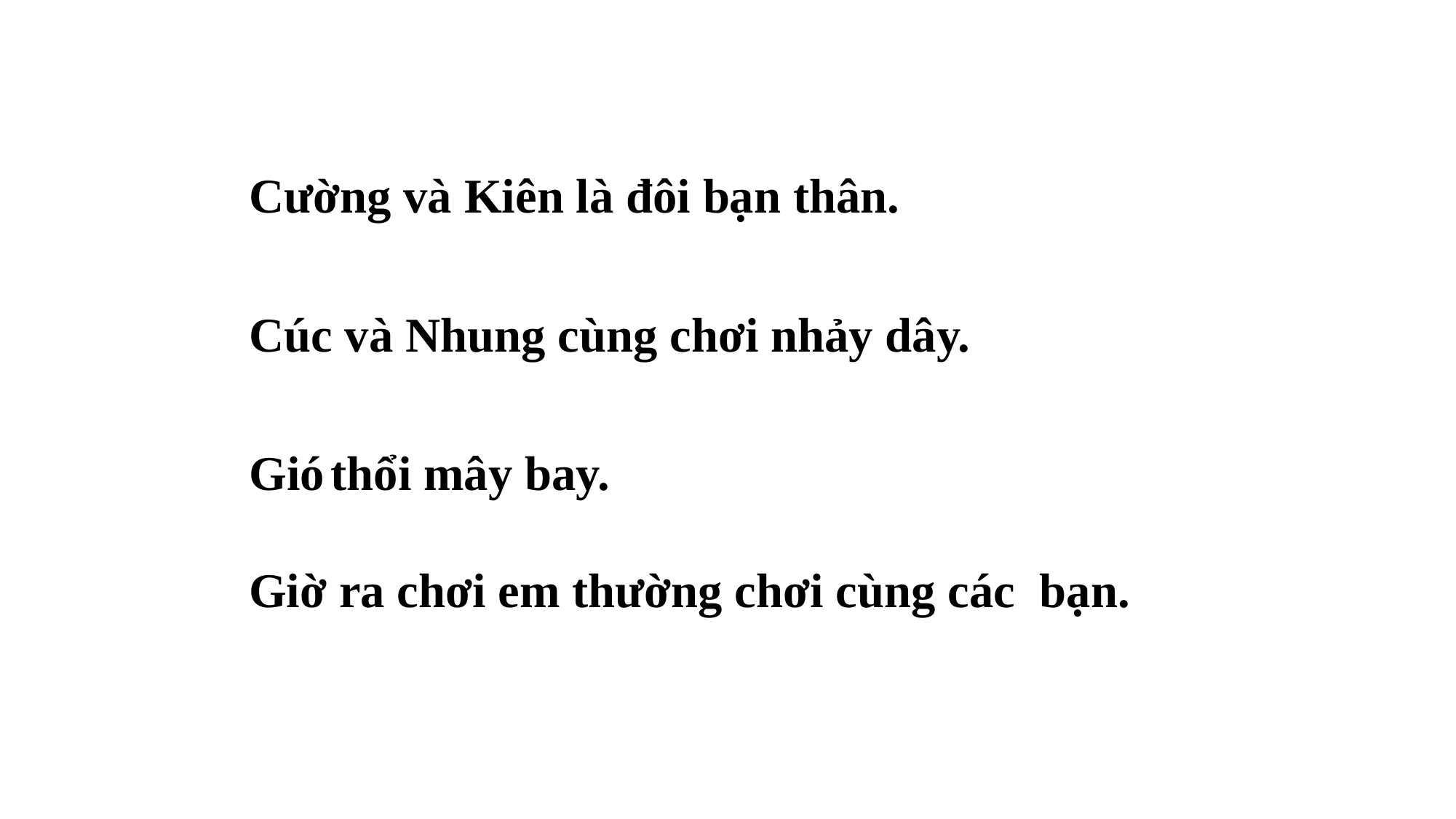

Cường và Kiên là đôi bạn thân.
Cúc và Nhung cùng chơi nhảy dây.
Gió thổi mây bay.
Giờ ra chơi em thường chơi cùng các  bạn.